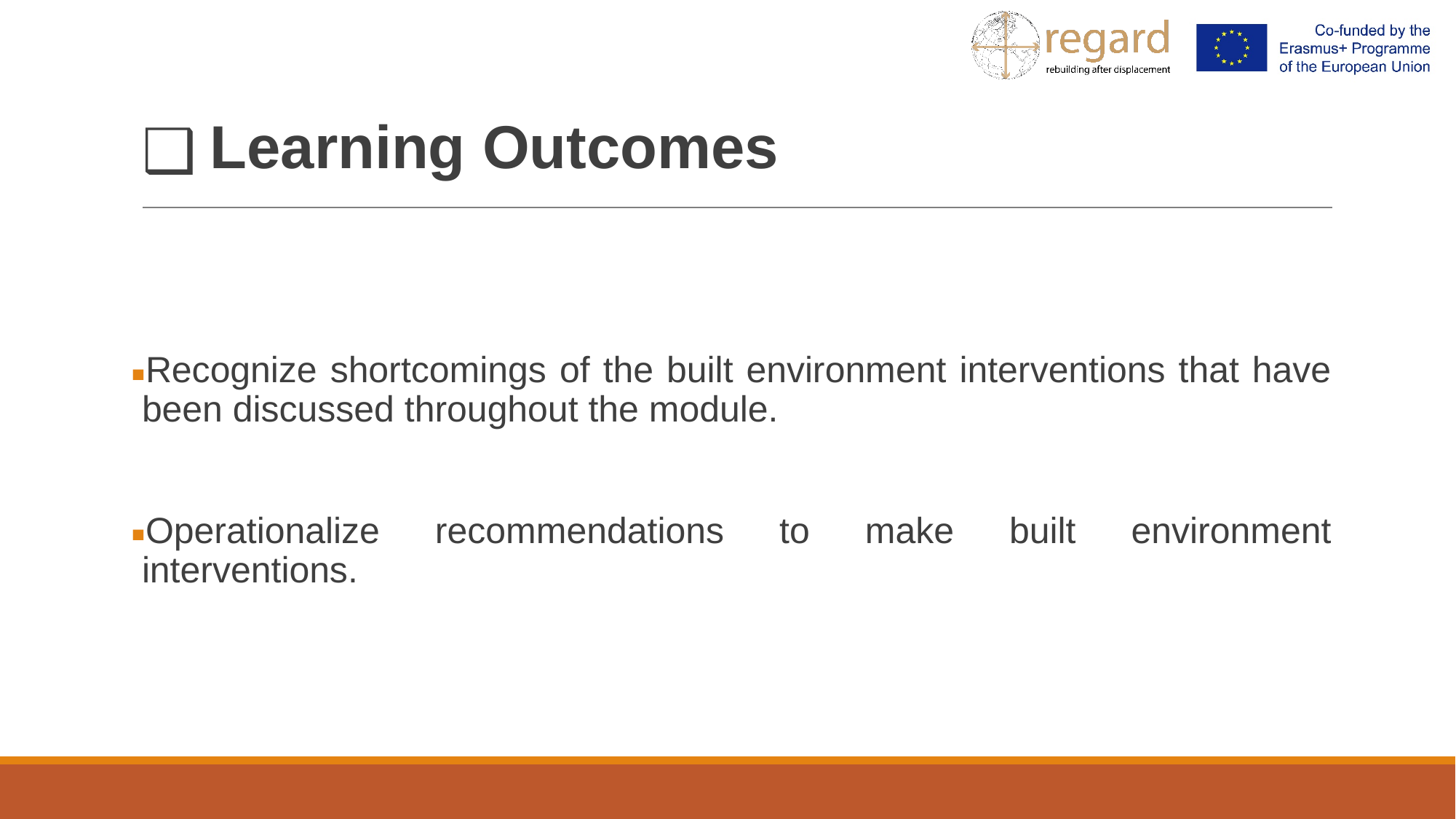

# Learning Outcomes

Recognize shortcomings of the built environment interventions that have been discussed throughout the module.

Operationalize recommendations to make built environment interventions.